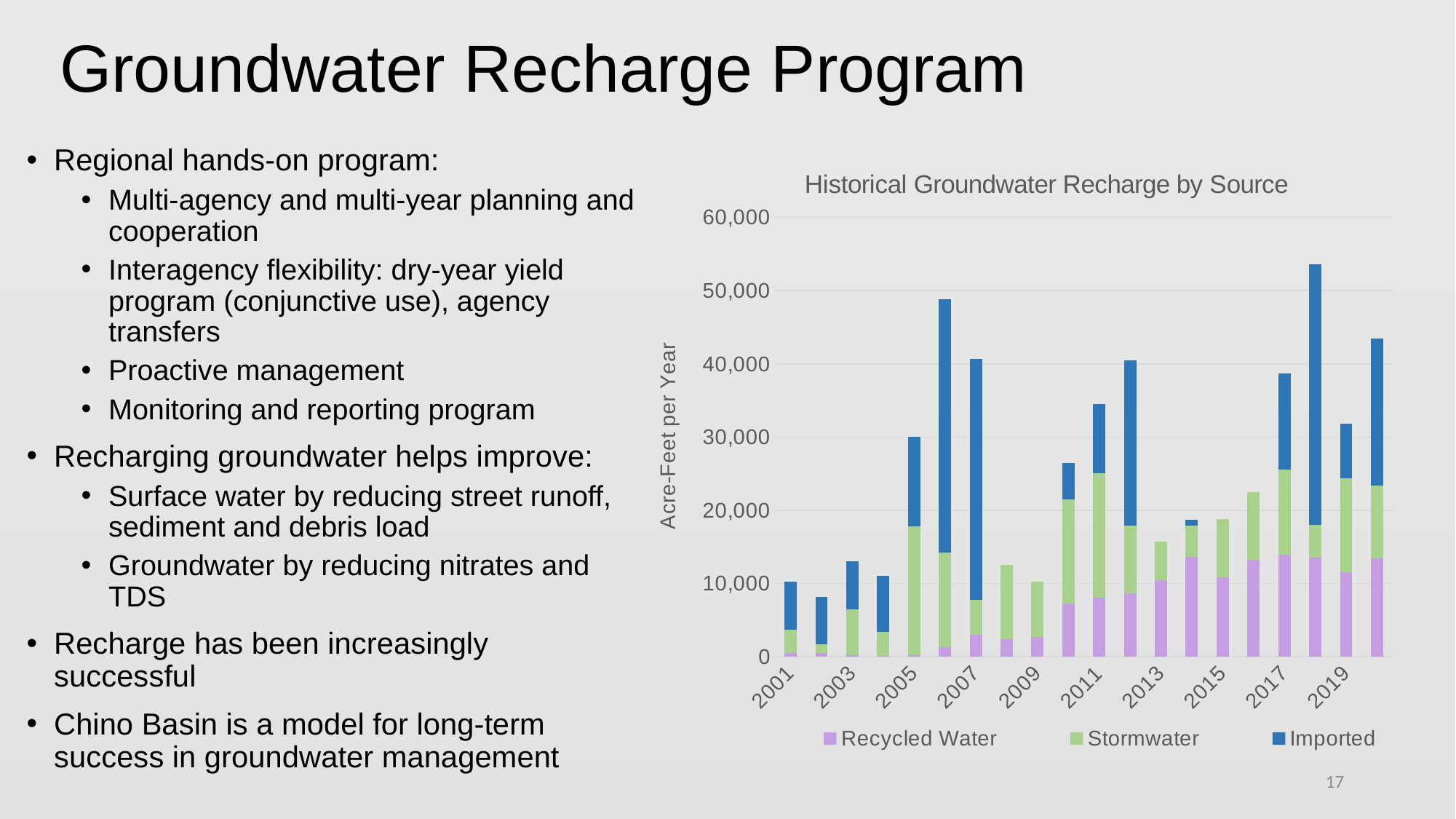

# Groundwater Recharge Program
Regional hands-on program:
Multi-agency and multi-year planning and cooperation
Interagency flexibility: dry-year yield program (conjunctive use), agency transfers
Proactive management
Monitoring and reporting program
Recharging groundwater helps improve:
Surface water by reducing street runoff, sediment and debris load
Groundwater by reducing nitrates and TDS
Recharge has been increasingly successful
Chino Basin is a model for long-term success in groundwater management

### Chart: Historical Groundwater Recharge by Source

| Category | Recycled Water | Stormwater | Imported |
|---|---|---|---|
| 2001 | 500.0 | 3162.0 | 6538.0 |
| 2002 | 505.0 | 1148.0 | 6493.0 |
| 2003 | 185.0 | 6284.0 | 6548.0 |
| 2004 | 48.0 | 3357.0 | 7607.0 |
| 2005 | 158.0 | 17648.0 | 12259.0 |
| 2006 | 1303.0 | 12940.0 | 34567.0 |
| 2007 | 2981.0 | 4745.0 | 32960.0 |
| 2008 | 2340.0 | 10205.0 | 0.0 |
| 2009 | 2684.0 | 7512.0 | 0.0 |
| 2010 | 7208.0 | 14273.0 | 5000.0 |
| 2011 | 8028.0 | 17052.0 | 9465.0 |
| 2012 | 8634.0 | 9271.0 | 22560.0 |
| 2013 | 10479.0 | 5271.0 | 0.0 |
| 2014 | 13593.0 | 4299.0 | 795.0 |
| 2015 | 10840.0 | 8001.0 | 0.0 |
| 2016 | 13222.0 | 9236.0 | 0.0 |
| 2017 | 13934.0 | 11575.0 | 13150.0 |
| 2018 | 13510.1 | 4494.0 | 35621.0 |
| 2019 | 11542.300000000001 | 12861.0 | 7401.0 |
| 2020 | 13380.699999999997 | 9967.0 | 20154.0 |
17